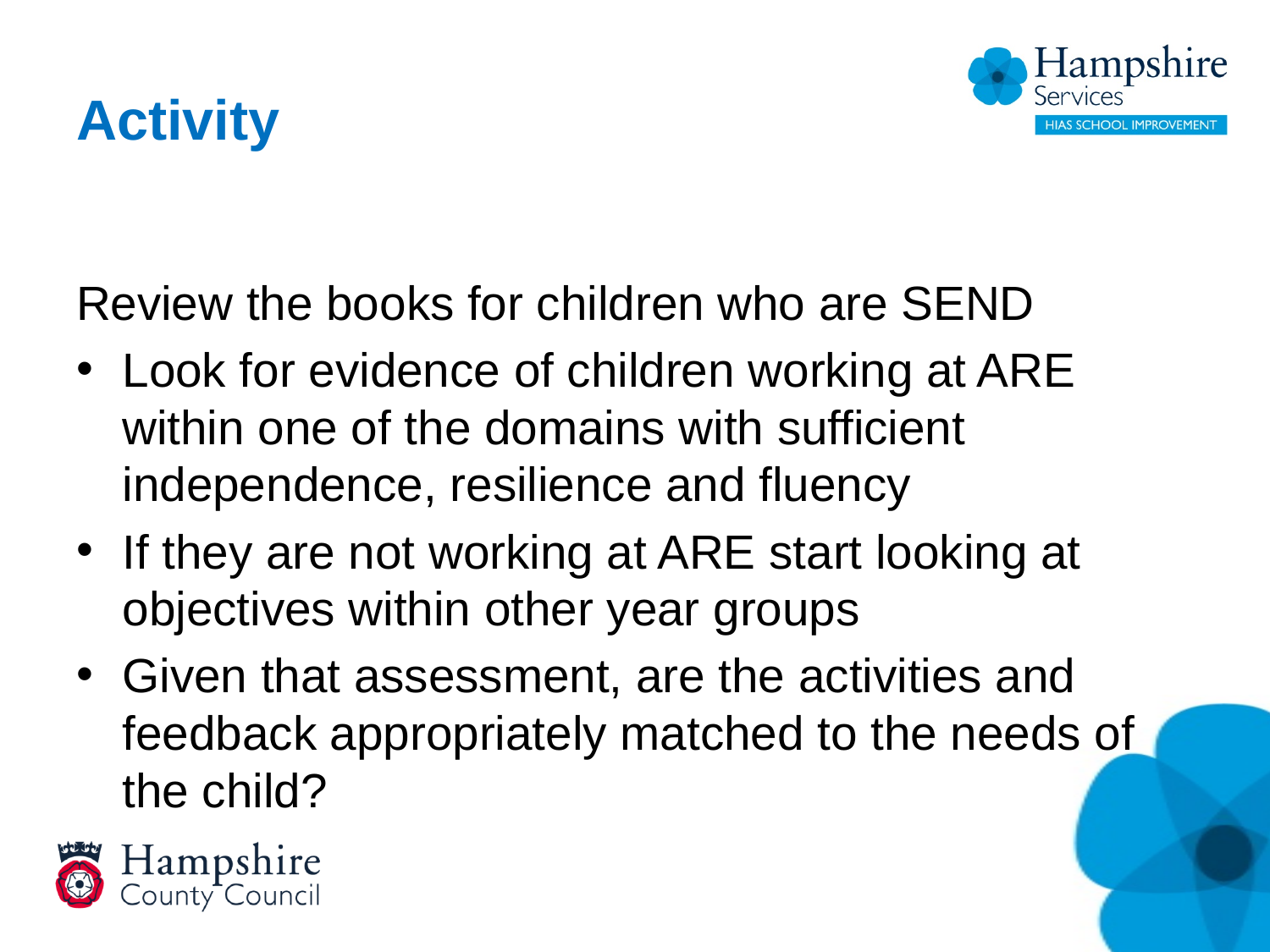

# Activity
Review the books for children who are SEND
Look for evidence of children working at ARE within one of the domains with sufficient independence, resilience and fluency
If they are not working at ARE start looking at objectives within other year groups
Given that assessment, are the activities and feedback appropriately matched to the needs of the child?